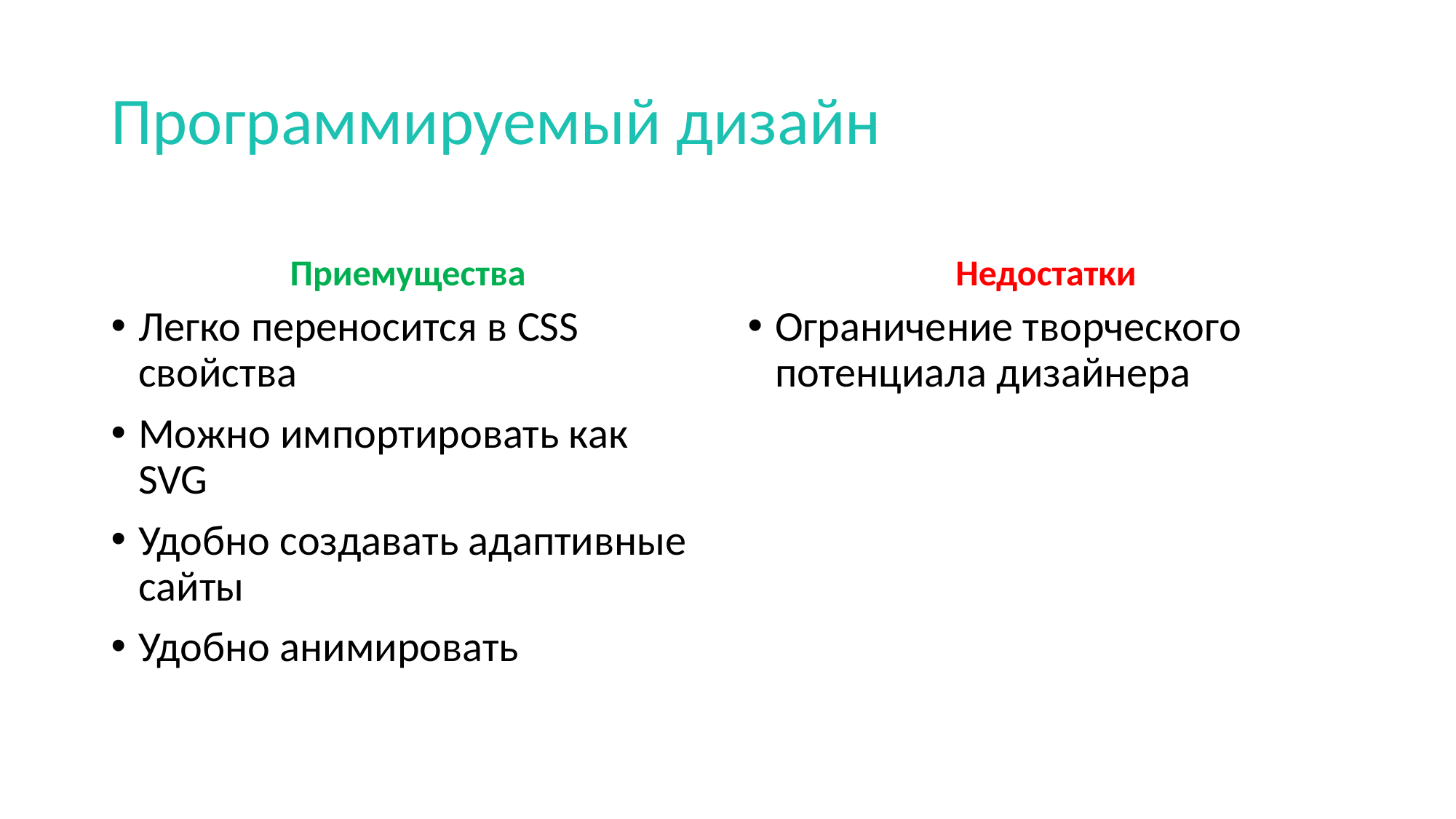

# Программируемый дизайн
Приемущества
Недостатки
Легко переносится в CSS свойства
Можно импортировать как SVG
Удобно создавать адаптивные сайты
Удобно анимировать
Ограничение творческого потенциала дизайнера